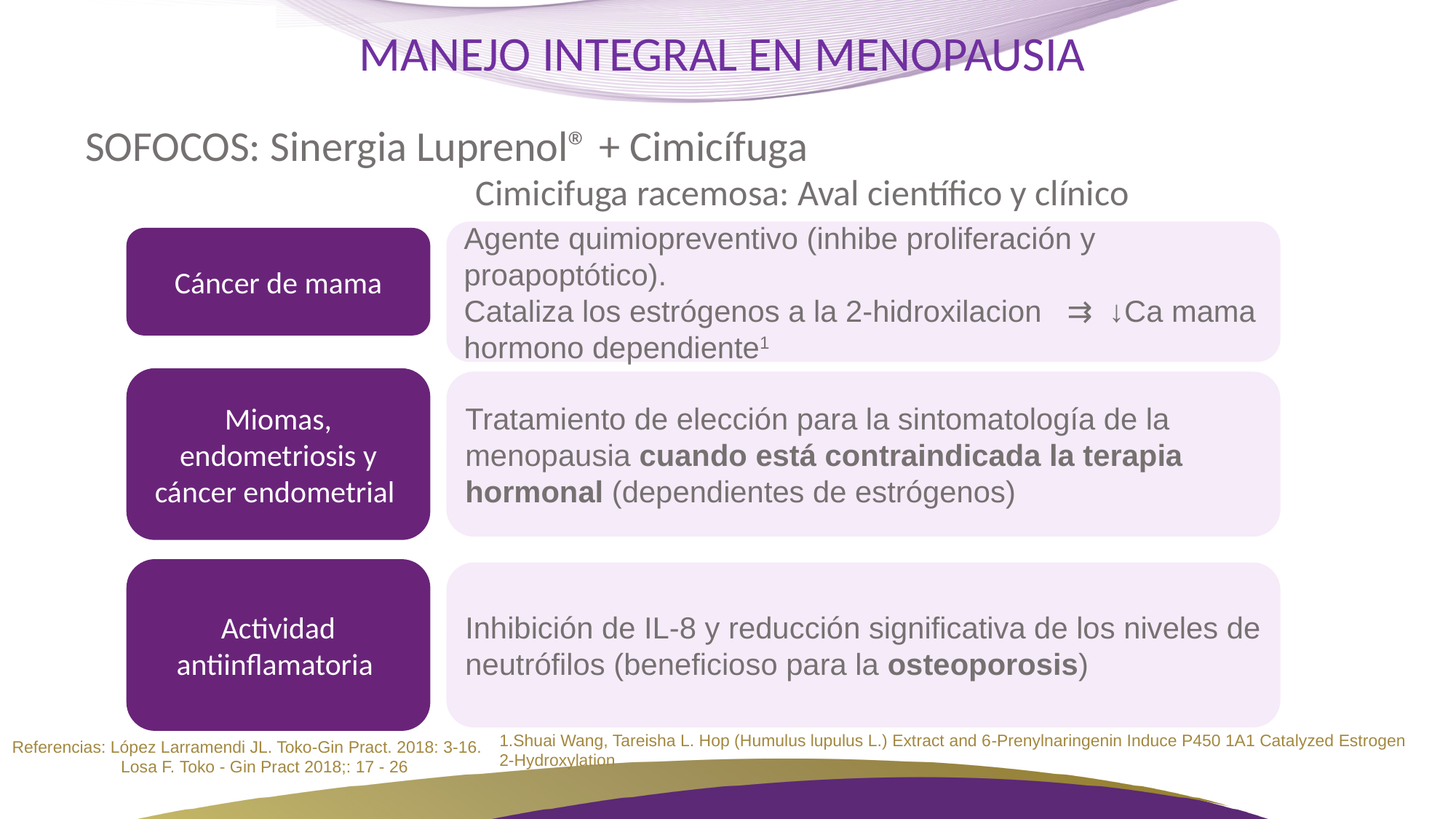

MANEJO INTEGRAL EN MENOPAUSIA
 SOFOCOS: Sinergia Luprenol® + Cimicífuga
Cimicifuga racemosa: Aval científico y clínico
Agente quimiopreventivo (inhibe proliferación y proapoptótico).
Cataliza los estrógenos a la 2-hidroxilacion   ⇉  ↓Ca mama hormono dependiente1
Cáncer de mama
Miomas, endometriosis y cáncer endometrial
Tratamiento de elección para la sintomatología de la menopausia cuando está contraindicada la terapia hormonal (dependientes de estrógenos)
Actividad antiinflamatoria
Inhibición de IL-8 y reducción significativa de los niveles de neutrófilos (beneficioso para la osteoporosis)
1.Shuai Wang, Tareisha L. Hop (Humulus lupulus L.) Extract and 6‑Prenylnaringenin Induce P450 1A1 Catalyzed Estrogen 2‑Hydroxylation
Referencias: López Larramendi JL. Toko-Gin Pract. 2018: 3-16.
                       Losa F. Toko - Gin Pract 2018;: 17 - 26